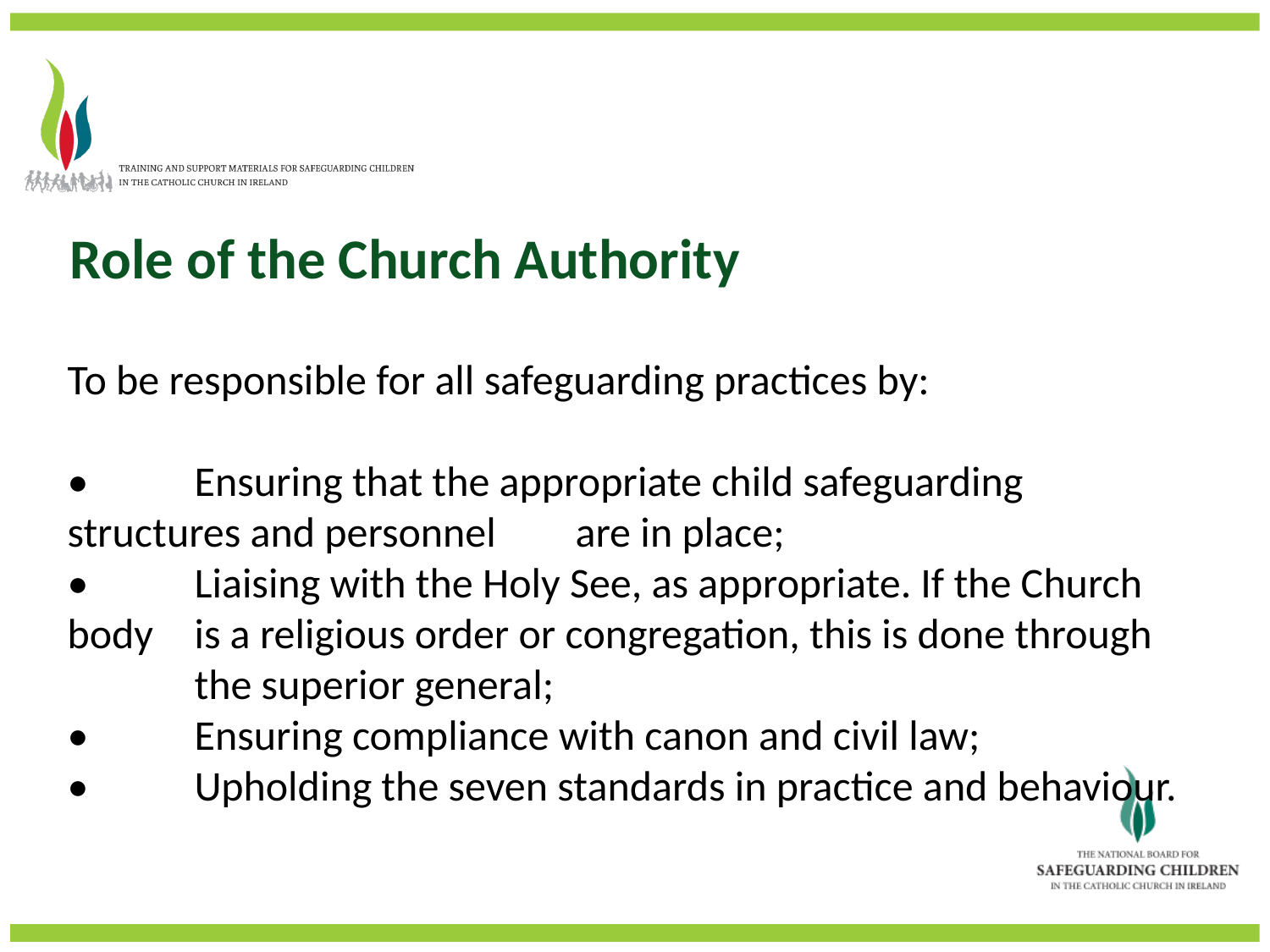

Role of the Church Authority
To be responsible for all safeguarding practices by:

•	Ensuring that the appropriate child safeguarding 	structures and personnel 	are in place;
•	Liaising with the Holy See, as appropriate. If the Church body 	is a religious order or congregation, this is done through 	the superior general;
•	Ensuring compliance with canon and civil law;
•	Upholding the seven standards in practice and behaviour.